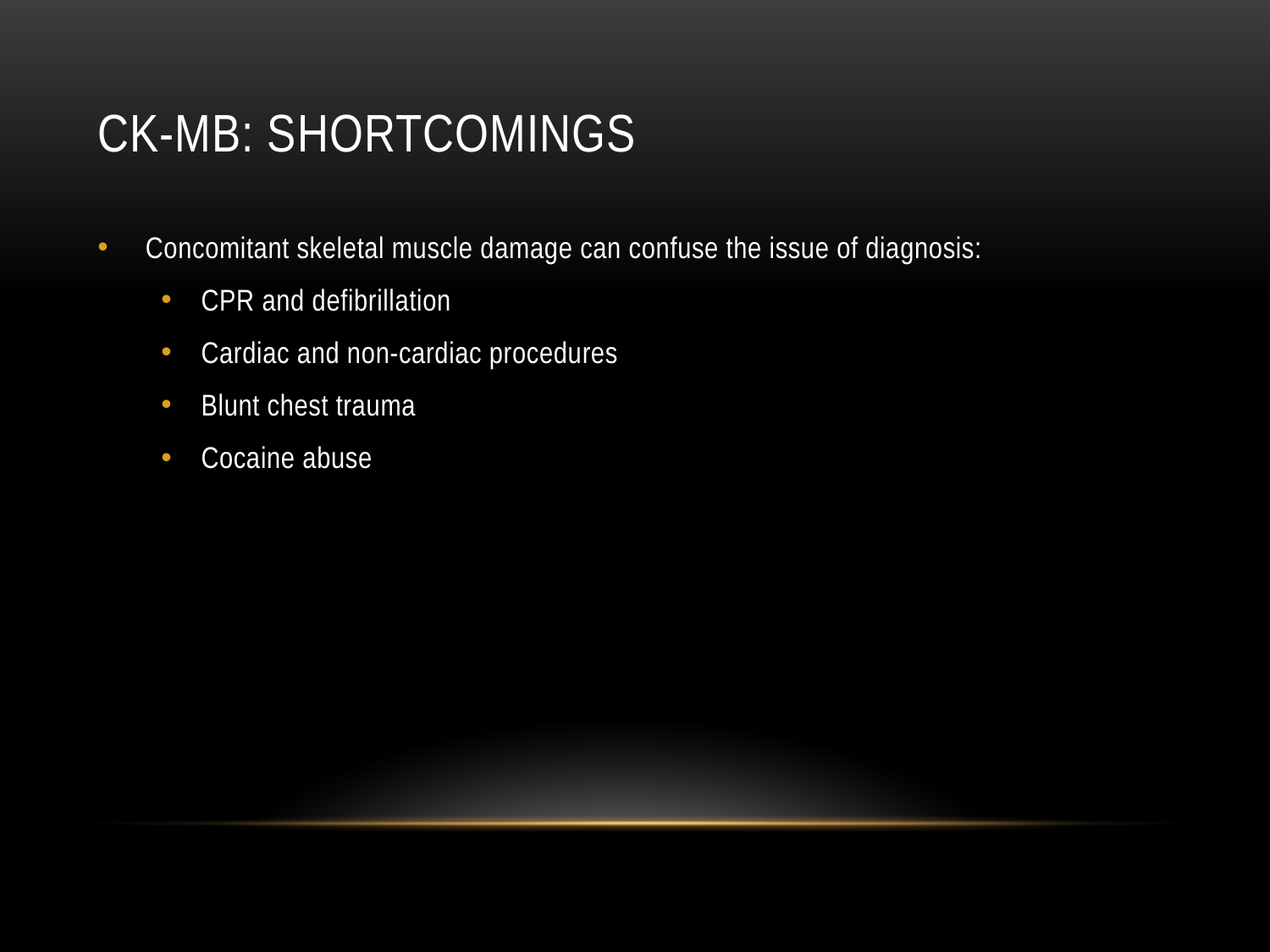

# CK-MB: Shortcomings
Concomitant skeletal muscle damage can confuse the issue of diagnosis:
CPR and defibrillation
Cardiac and non-cardiac procedures
Blunt chest trauma
Cocaine abuse